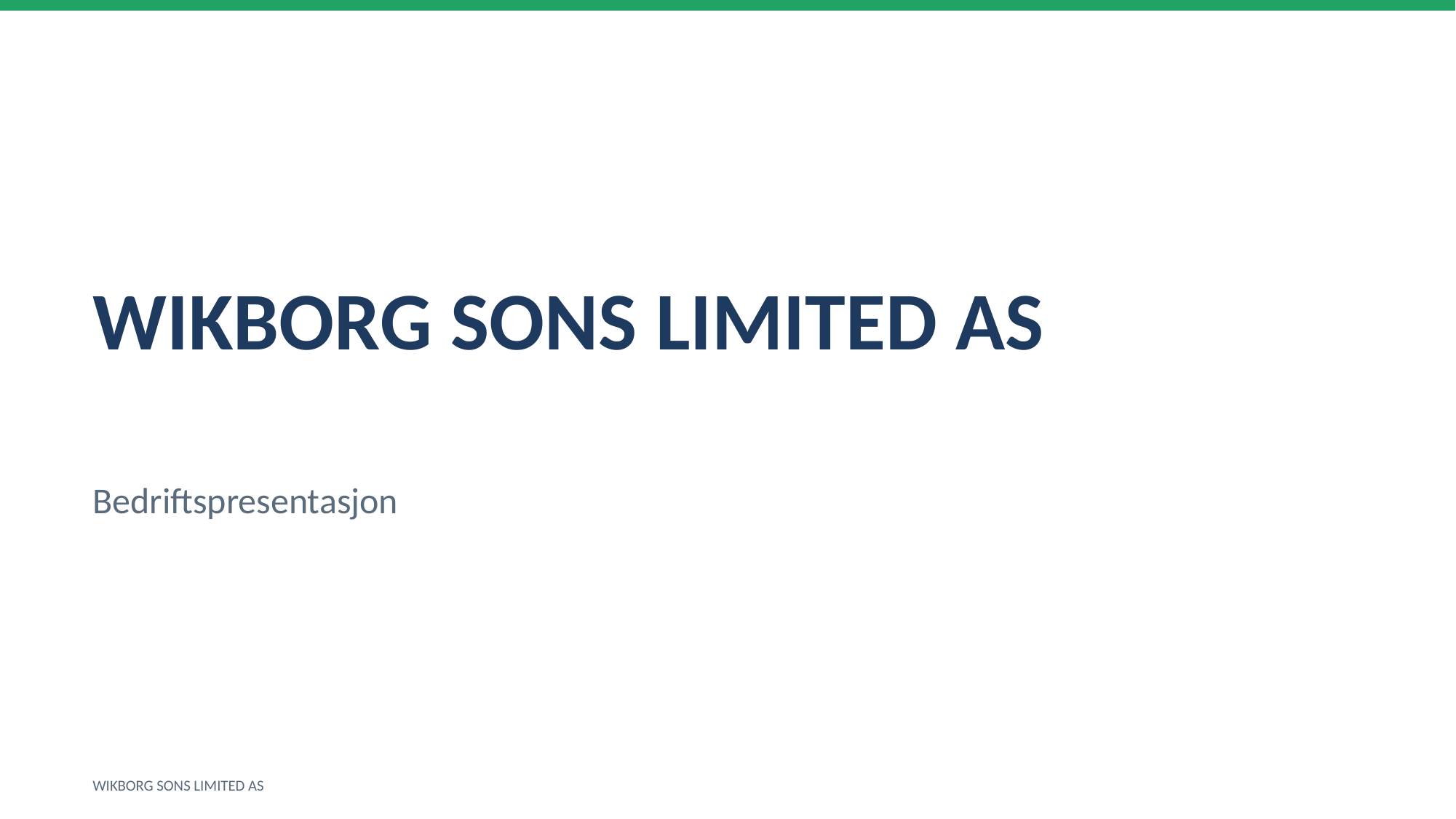

WIKBORG SONS LIMITED AS
Bedriftspresentasjon
WIKBORG SONS LIMITED AS